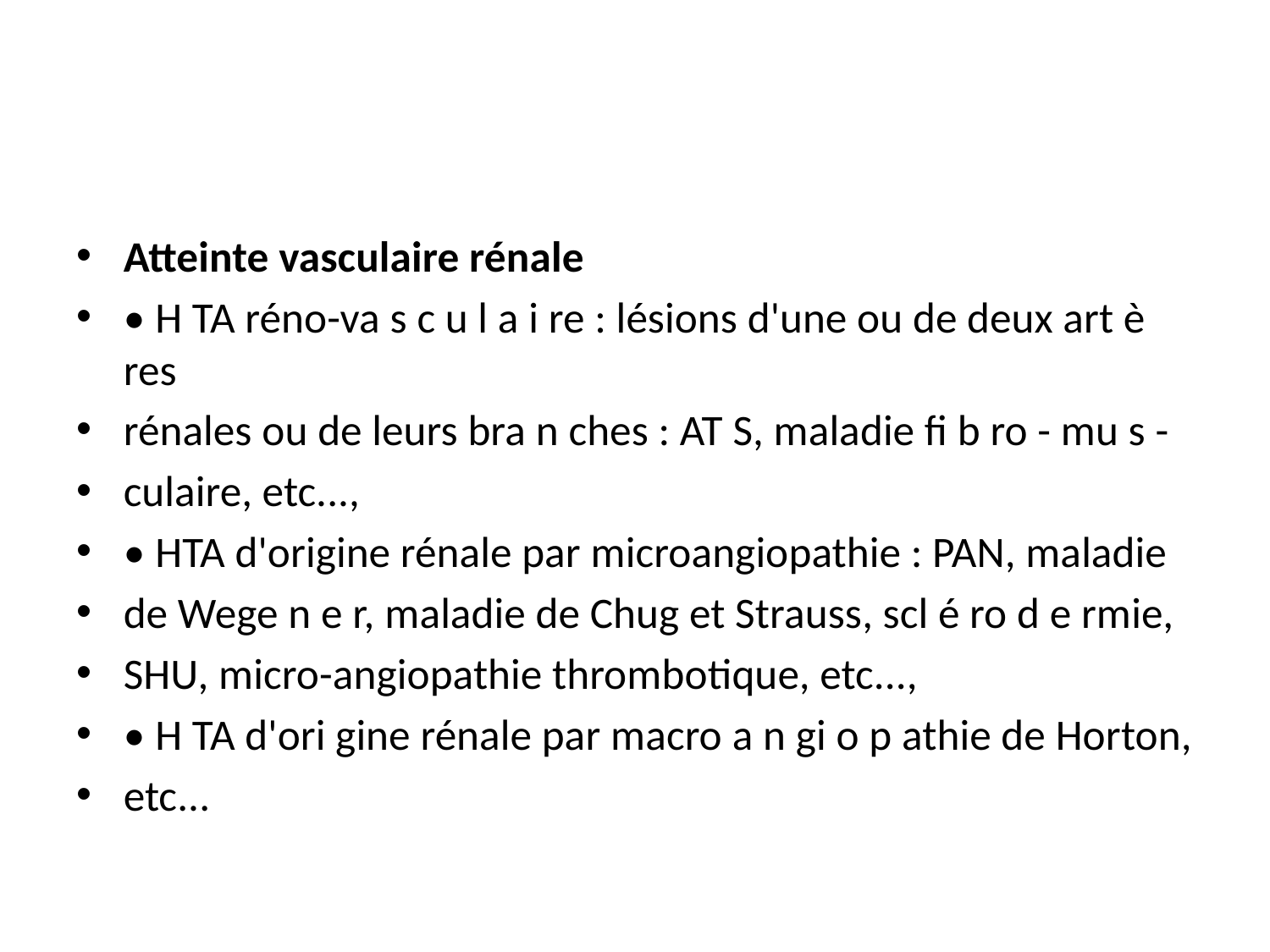

#
Atteinte vasculaire rénale
• H TA réno-va s c u l a i re : lésions d'une ou de deux art è res
rénales ou de leurs bra n ches : AT S, maladie fi b ro - mu s -
culaire, etc...,
• HTA d'origine rénale par microangiopathie : PAN, maladie
de Wege n e r, maladie de Chug et Strauss, scl é ro d e rmie,
SHU, micro-angiopathie thrombotique, etc...,
• H TA d'ori gine rénale par macro a n gi o p athie de Horton,
etc...